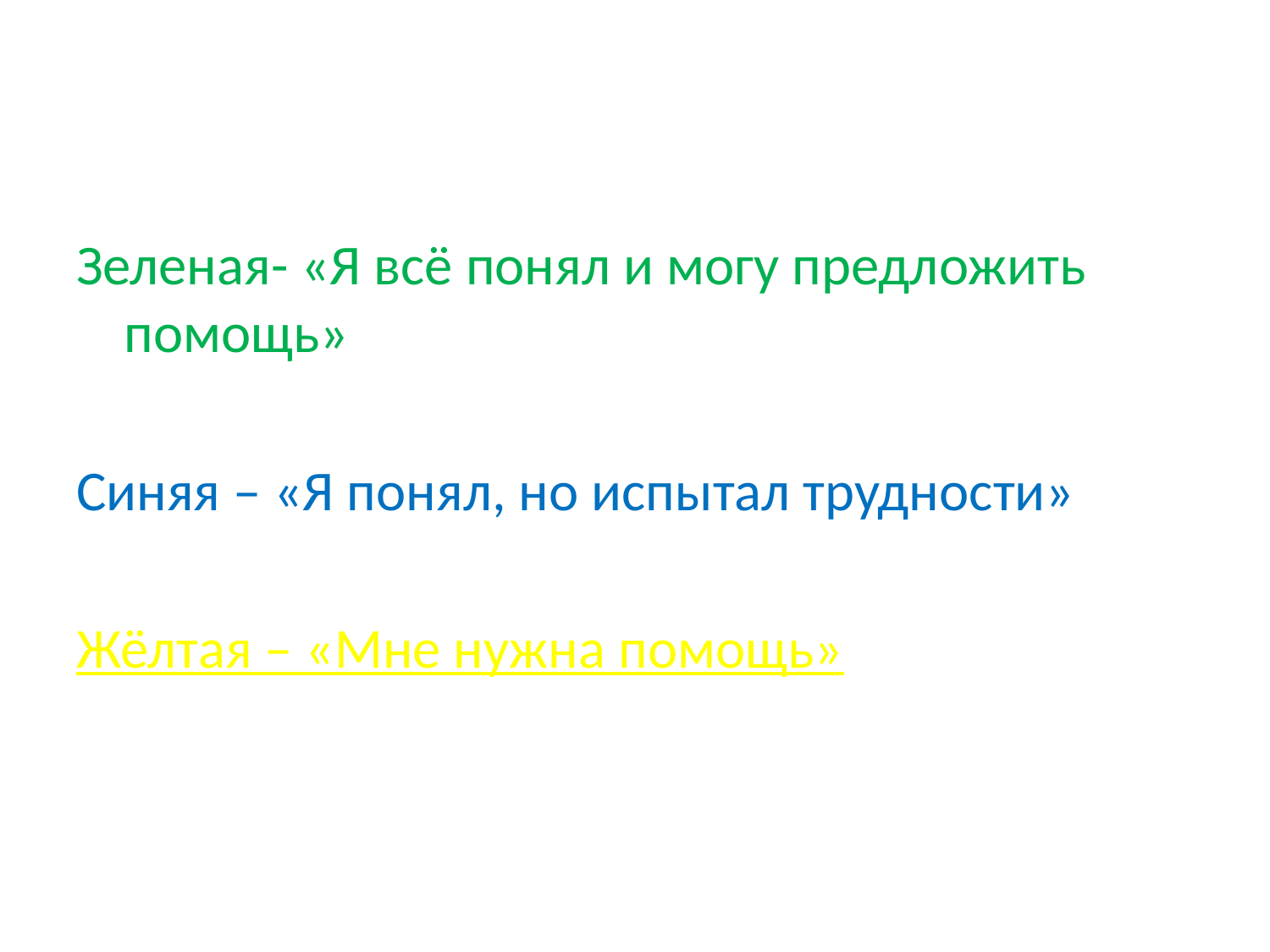

#
Зеленая- «Я всё понял и могу предложить помощь»

Синяя – «Я понял, но испытал трудности»

Жёлтая – «Мне нужна помощь»